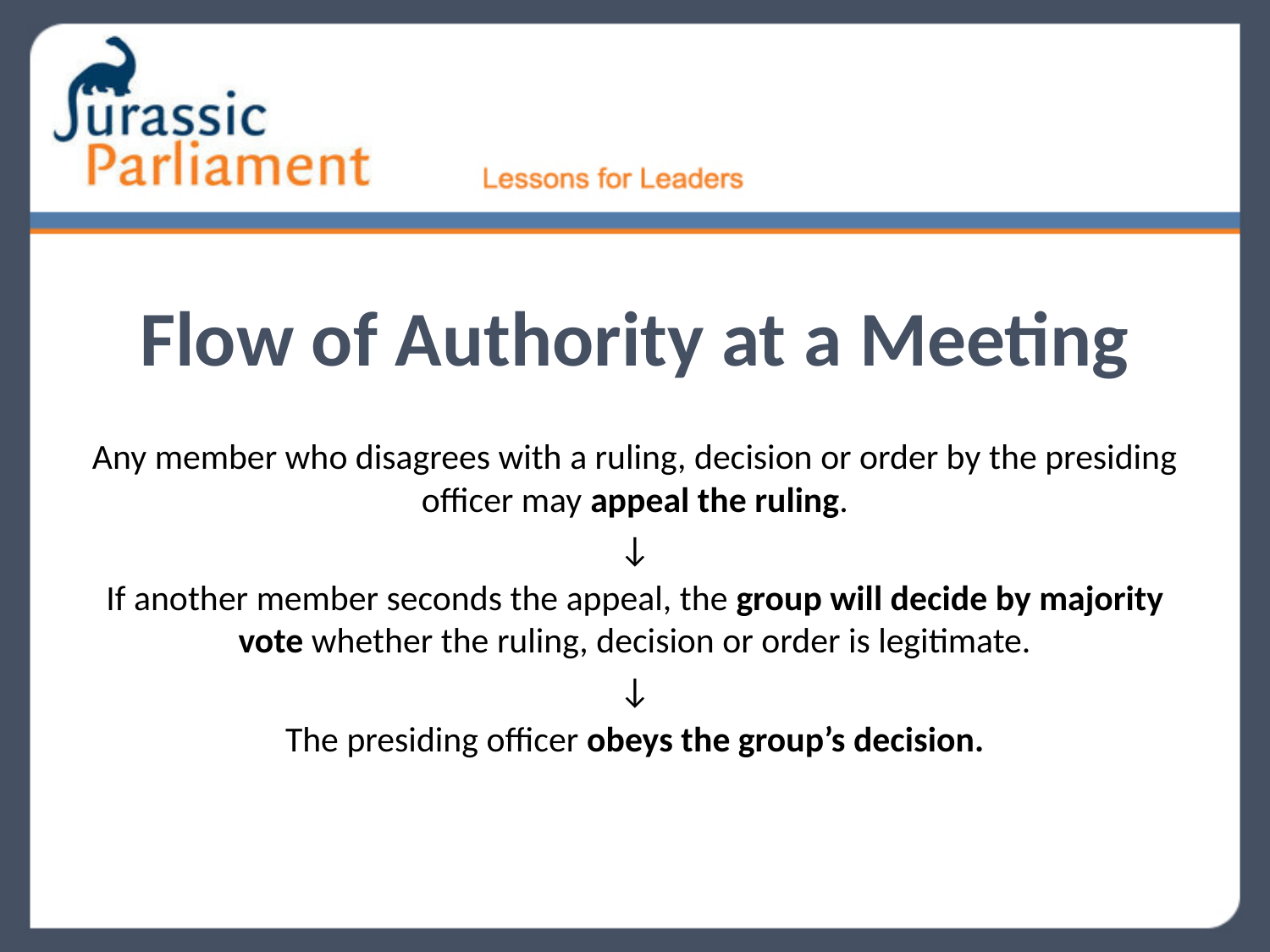

# Flow of Authority at a Meeting

Any member who disagrees with a ruling, decision or order by the presiding officer may appeal the ruling.
↓
If another member seconds the appeal, the group will decide by majority vote whether the ruling, decision or order is legitimate.
↓
The presiding officer obeys the group’s decision.